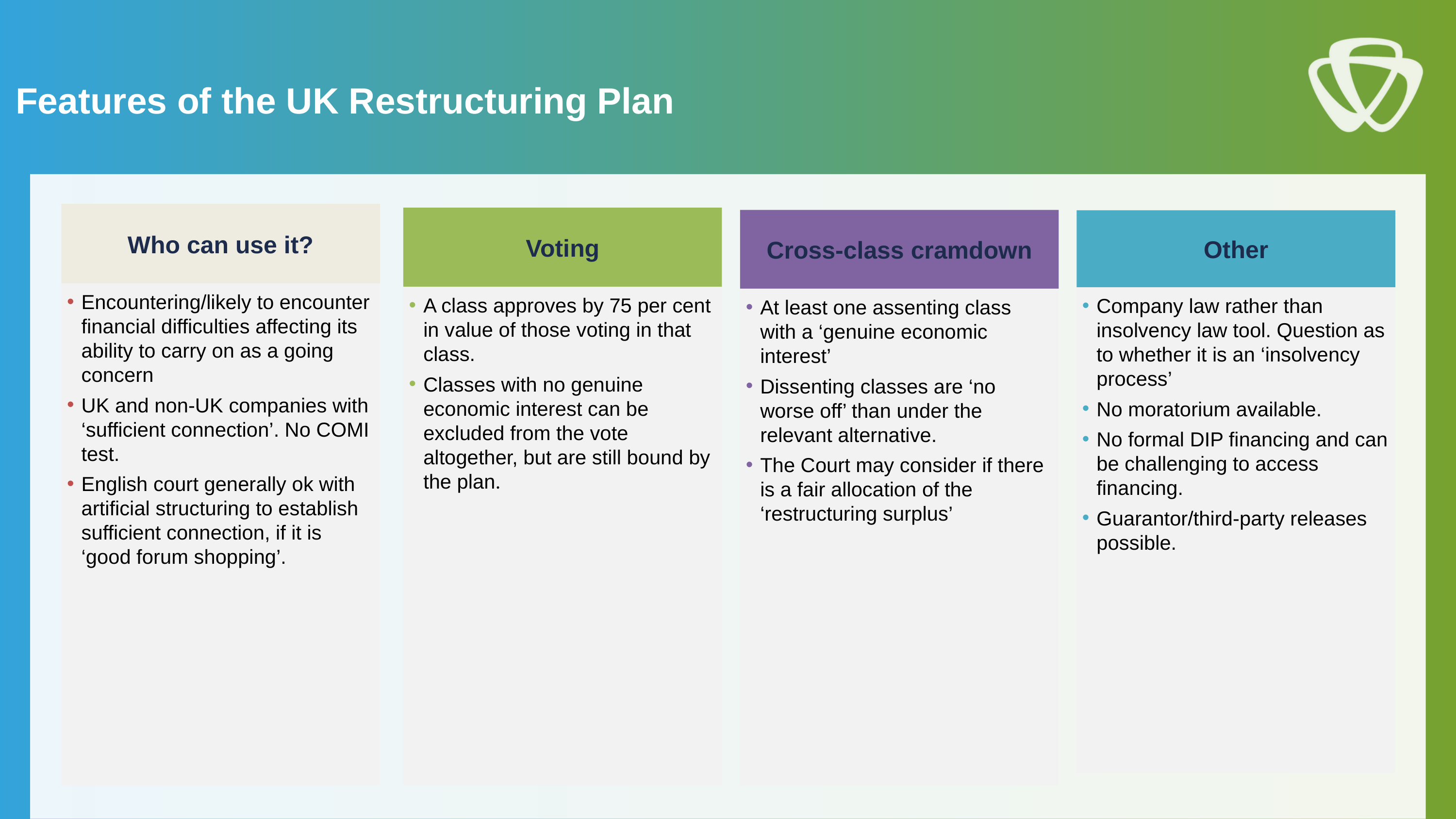

Features of the UK Restructuring Plan

Who can use it?
Encountering/likely to encounter financial difficulties affecting its ability to carry on as a going concern
UK and non-UK companies with ‘sufficient connection’. No COMI test.
English court generally ok with artificial structuring to establish sufficient connection, if it is ‘good forum shopping’.
Voting
A class approves by 75 per cent in value of those voting in that class.
Classes with no genuine economic interest can be excluded from the vote altogether, but are still bound by the plan.
Cross-class cramdown
At least one assenting class with a ‘genuine economic interest’
Dissenting classes are ‘no worse off’ than under the relevant alternative.
The Court may consider if there is a fair allocation of the ‘restructuring surplus’
Other
Company law rather than insolvency law tool. Question as to whether it is an ‘insolvency process’
No moratorium available.
No formal DIP financing and can be challenging to access financing.
Guarantor/third-party releases possible.
.